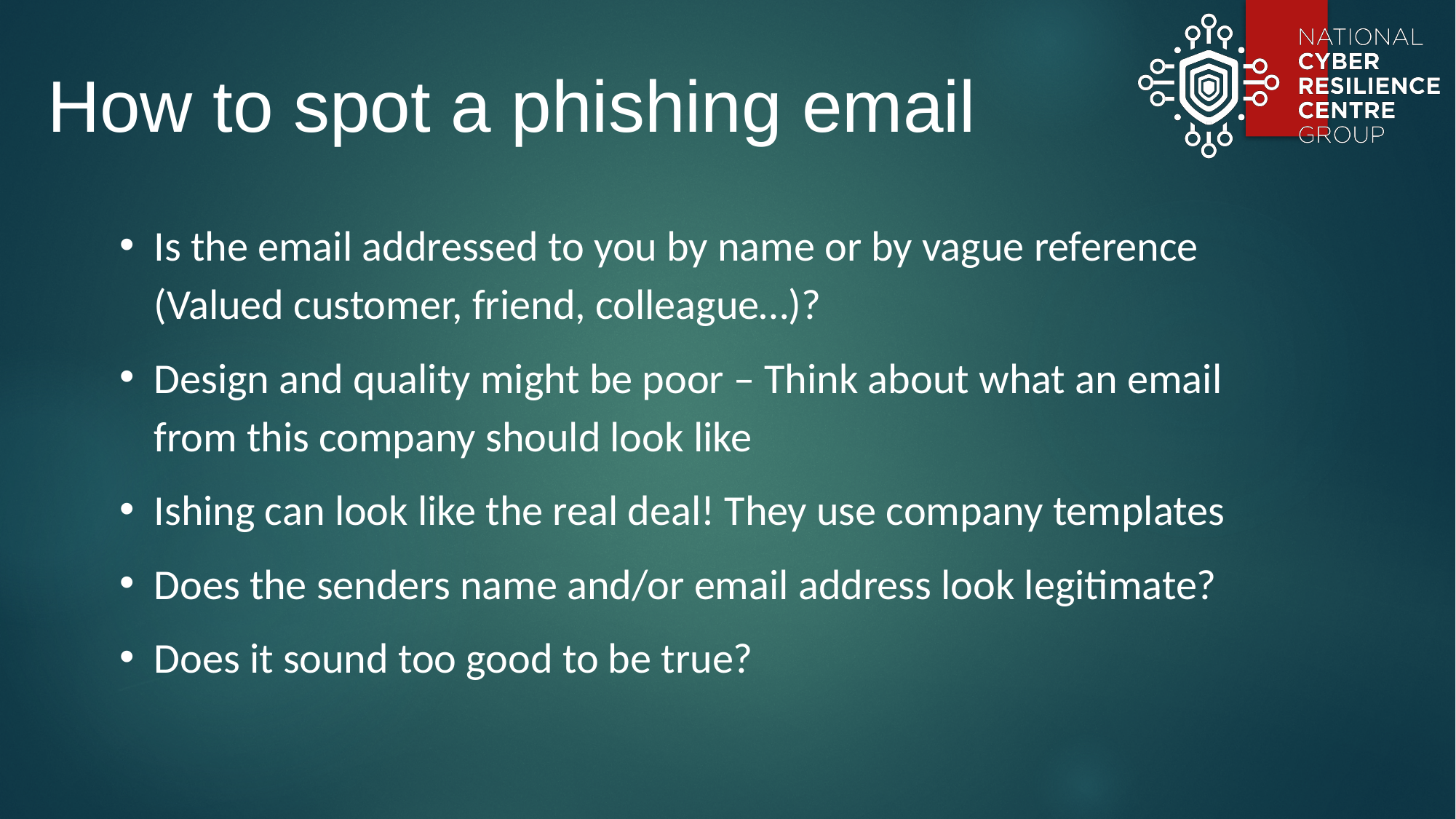

How to spot a phishing email
Is the email addressed to you by name or by vague reference (Valued customer, friend, colleague…)?
Design and quality might be poor – Think about what an email from this company should look like
Ishing can look like the real deal! They use company templates
Does the senders name and/or email address look legitimate?
Does it sound too good to be true?